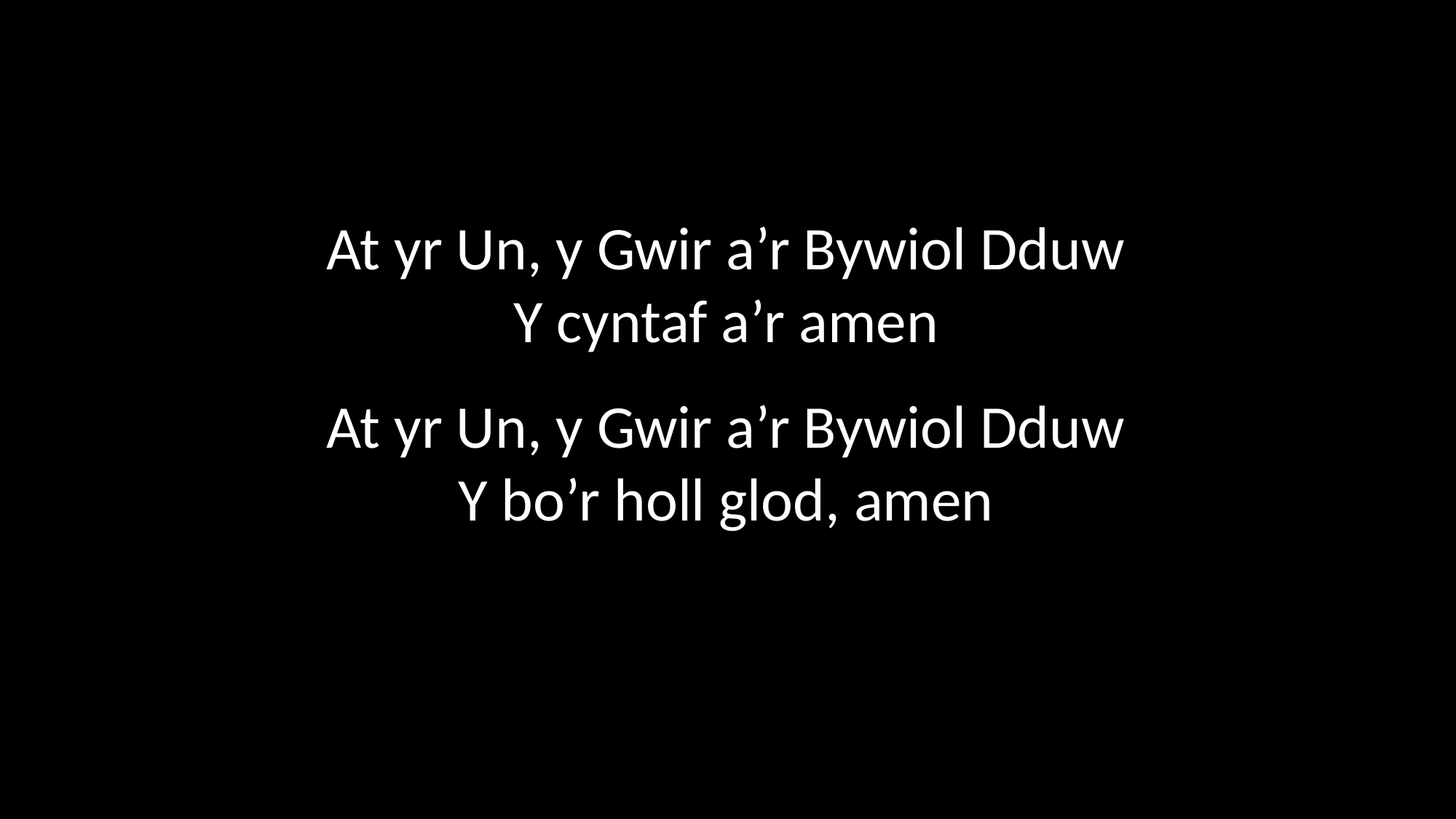

At yr Un, y Gwir a’r Bywiol Dduw
Y cyntaf a’r amen
At yr Un, y Gwir a’r Bywiol Dduw
Y bo’r holl glod, amen